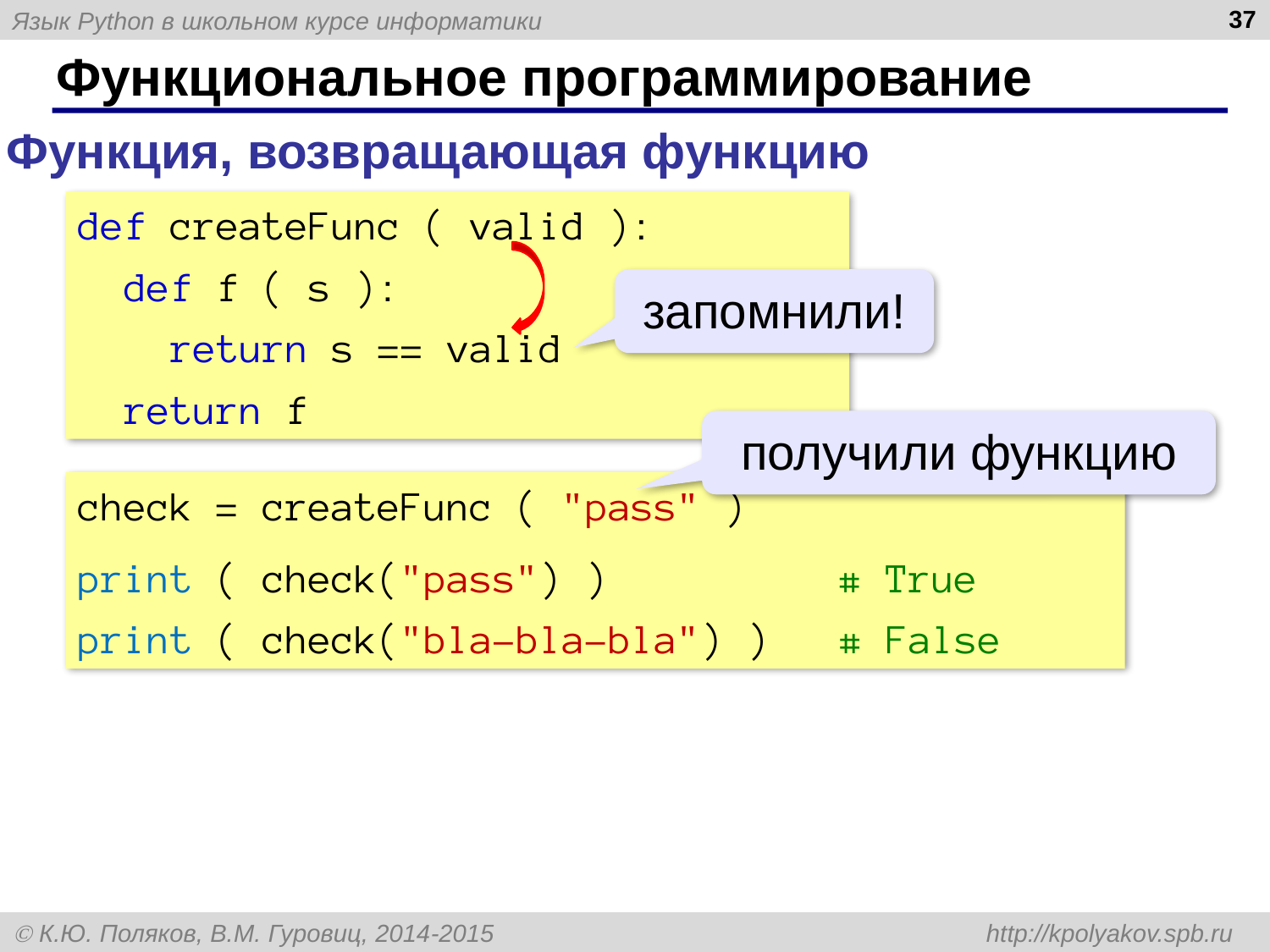

37
# Функциональное программирование
Функция, возвращающая функцию
def createFunc ( valid ):
  def f ( s ):
    return s == valid
  return f
запомнили!

получили функцию
check = createFunc ( "pass" )
print ( check("pass") )          # True
print ( check("bla-bla-bla") )	# False